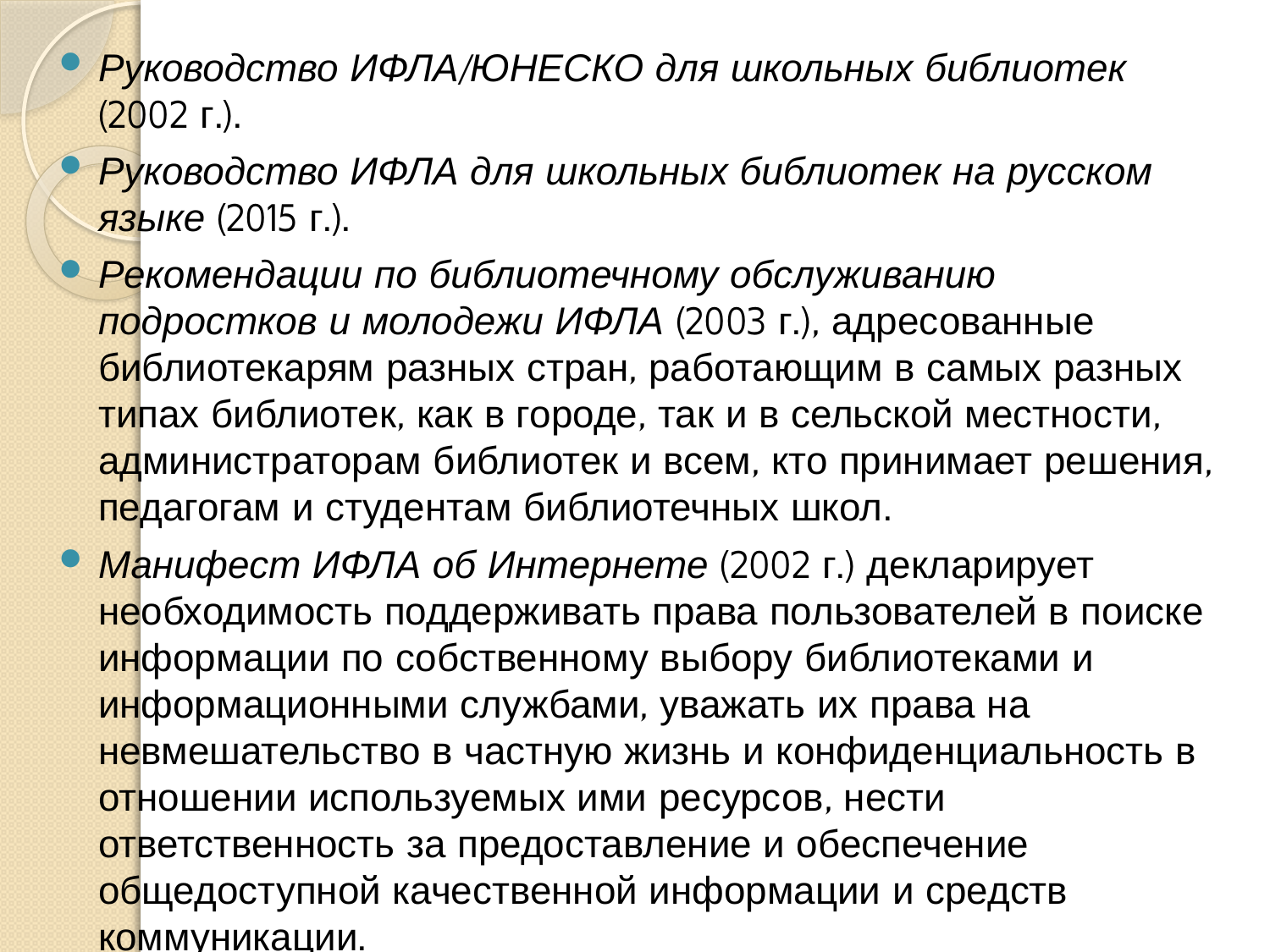

Руководство ИФЛА/ЮНЕСКО для школьных библиотек (2002 г.).
Руководство ИФЛА для школьных библиотек на русском языке (2015 г.).
Рекомендации по библиотечному обслуживанию подростков и молодежи ИФЛА (2003 г.), адресованные библиотекарям разных стран, работающим в самых разных типах библиотек, как в городе, так и в сельской местности, администраторам библиотек и всем, кто принимает решения, педагогам и студентам библиотечных школ.
Манифест ИФЛА об Интернете (2002 г.) декларирует необходимость поддерживать права пользователей в поиске информации по собственному выбору библиотеками и информационными службами, уважать их права на невмешательство в частную жизнь и конфиденциальность в отношении используемых ими ресурсов, нести ответственность за предоставление и обеспечение общедоступной качественной информации и средств коммуникации.
Программа ЮНЕСКО «Информация для всех» (2000 г.).